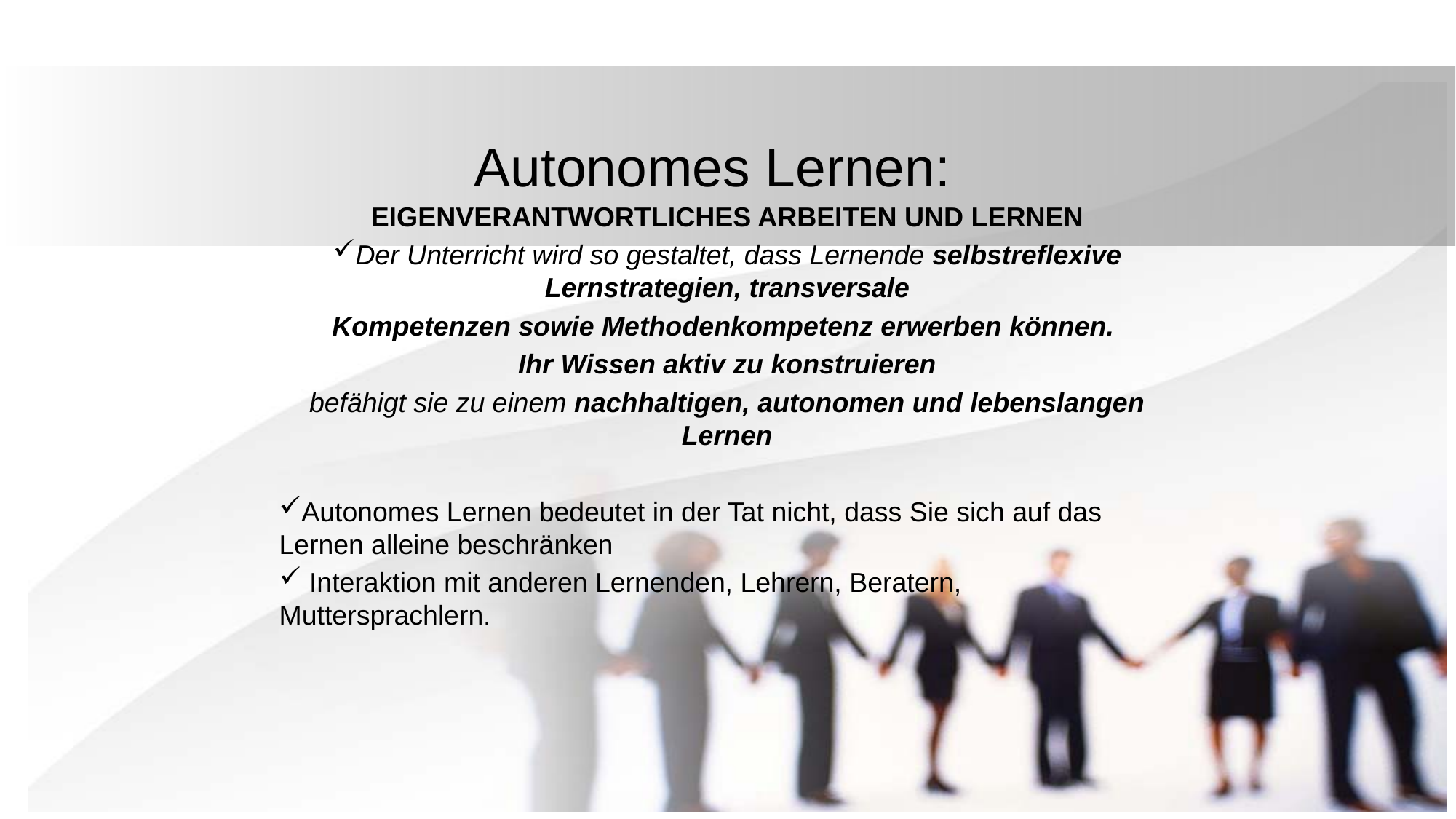

# Autonomes Lernen:

EIGENVERANTWORTLICHES ARBEITEN UND LERNEN
Der Unterricht wird so gestaltet, dass Lernende selbstreflexive Lernstrategien, transversale
Kompetenzen sowie Methodenkompetenz erwerben können.
Ihr Wissen aktiv zu konstruieren
befähigt sie zu einem nachhaltigen, autonomen und lebenslangen Lernen

Autonomes Lernen bedeutet in der Tat nicht, dass Sie sich auf das Lernen alleine beschränken
 Interaktion mit anderen Lernenden, Lehrern, Beratern, Muttersprachlern.